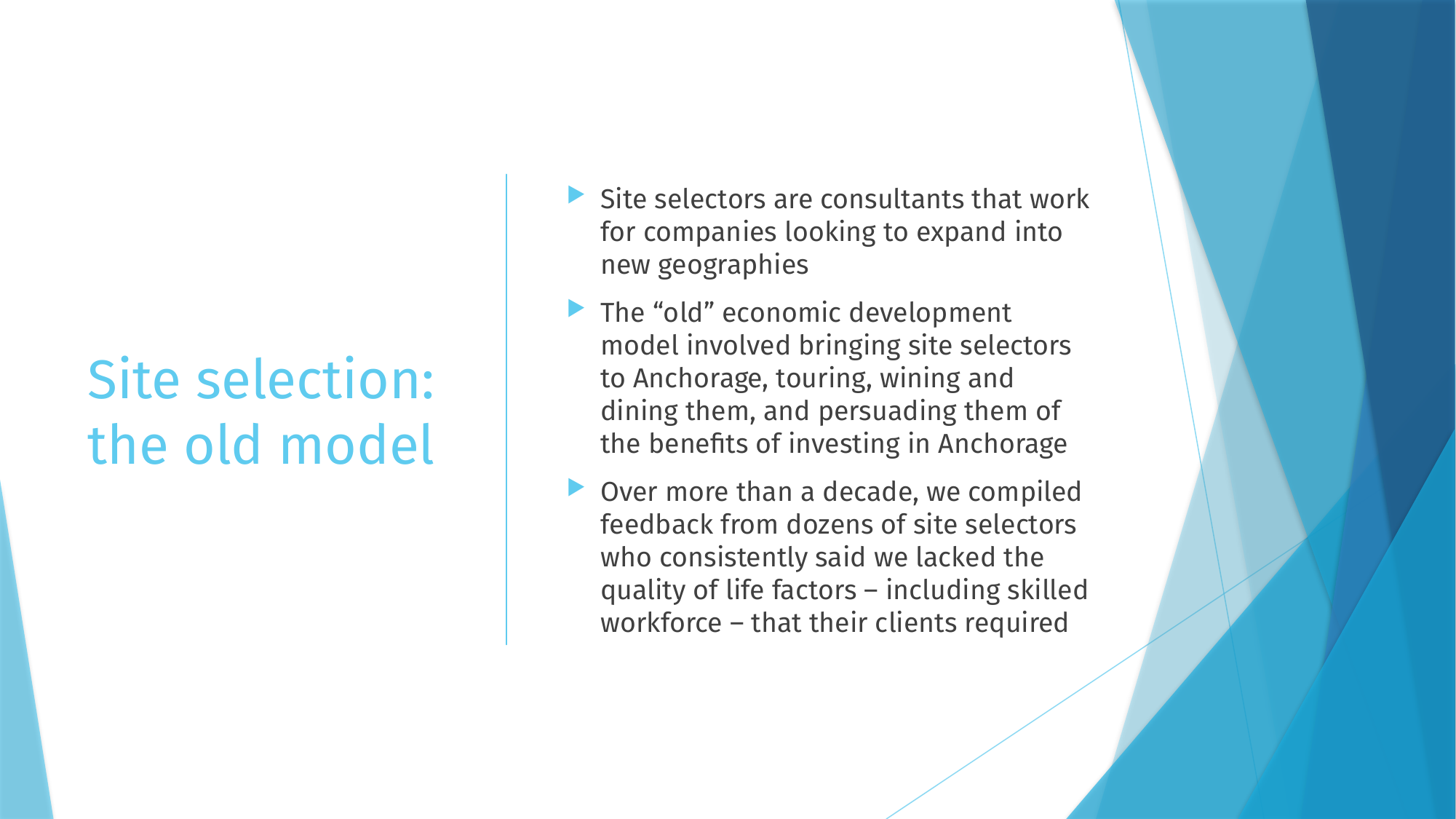

# Site selection: the old model
Site selectors are consultants that work for companies looking to expand into new geographies
The “old” economic development model involved bringing site selectors to Anchorage, touring, wining and dining them, and persuading them of the benefits of investing in Anchorage
Over more than a decade, we compiled feedback from dozens of site selectors who consistently said we lacked the quality of life factors – including skilled workforce – that their clients required